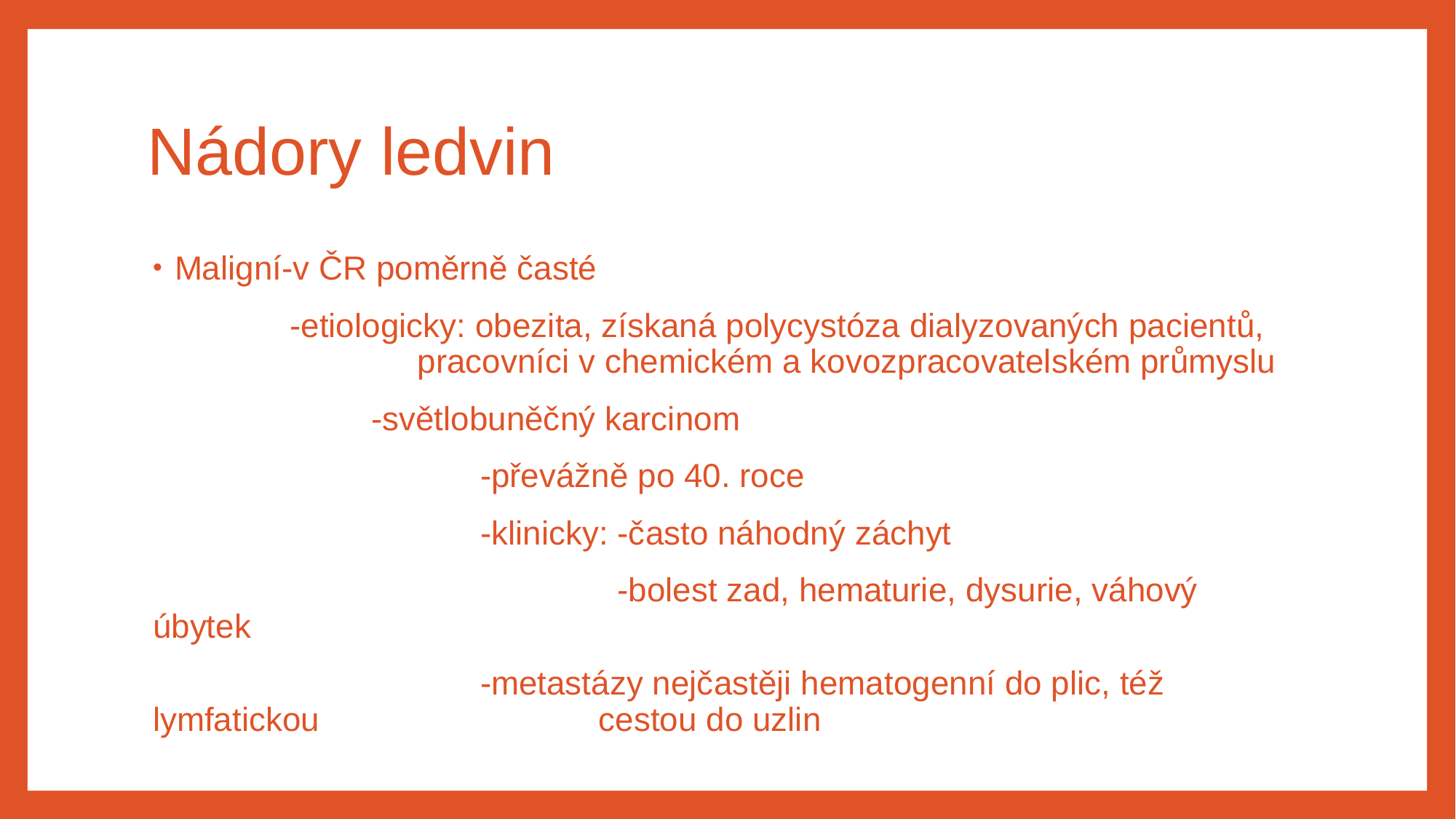

# Nádory ledvin
Maligní-v ČR poměrně časté
	   -etiologicky: obezita, získaná polycystóza dialyzovaných pacientů, 	    	     pracovníci v chemickém a kovozpracovatelském průmyslu
		-světlobuněčný karcinom
			-převážně po 40. roce
			-klinicky: -často náhodný záchyt
				   -bolest zad, hematurie, dysurie, váhový úbytek
			-metastázy nejčastěji hematogenní do plic, též lymfatickou 			 cestou do uzlin